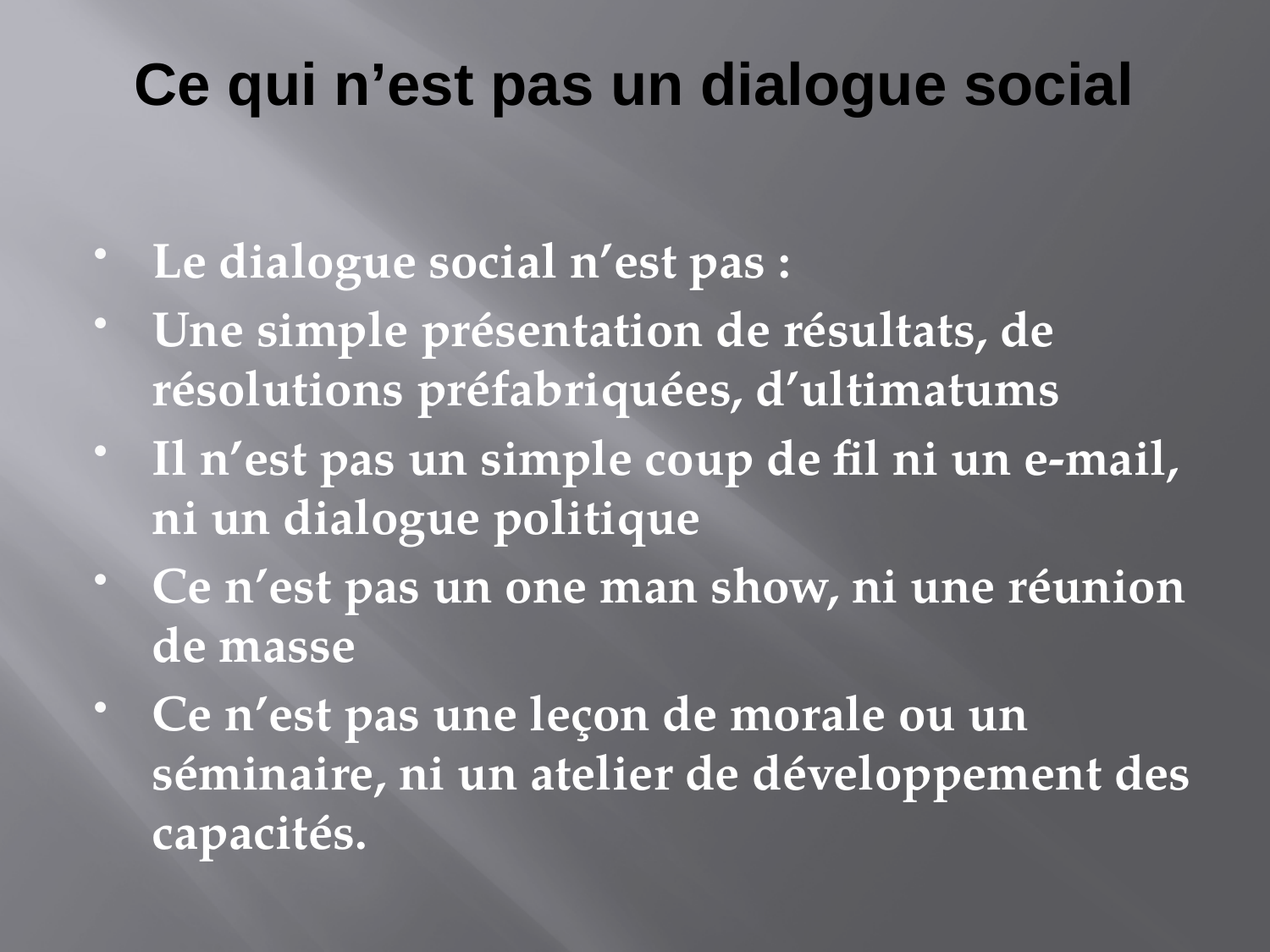

# Ce qui n’est pas un dialogue social
Le dialogue social n’est pas :
Une simple présentation de résultats, de résolutions préfabriquées, d’ultimatums
Il n’est pas un simple coup de fil ni un e-mail, ni un dialogue politique
Ce n’est pas un one man show, ni une réunion de masse
Ce n’est pas une leçon de morale ou un séminaire, ni un atelier de développement des capacités.